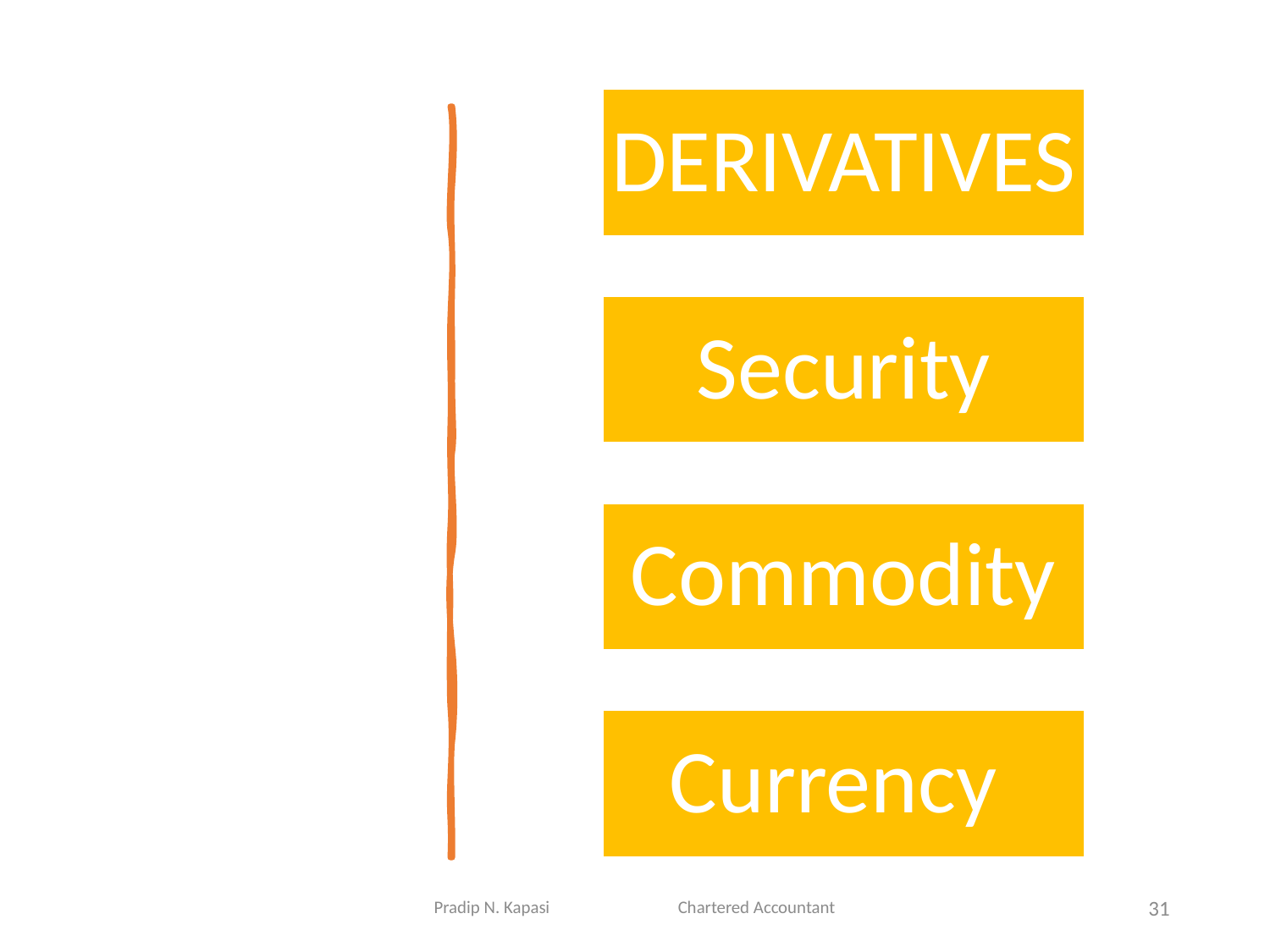

DERIVATIVES
Security
Commodity
Currency
#

Pradip N. Kapasi                                Chartered Accountant
31